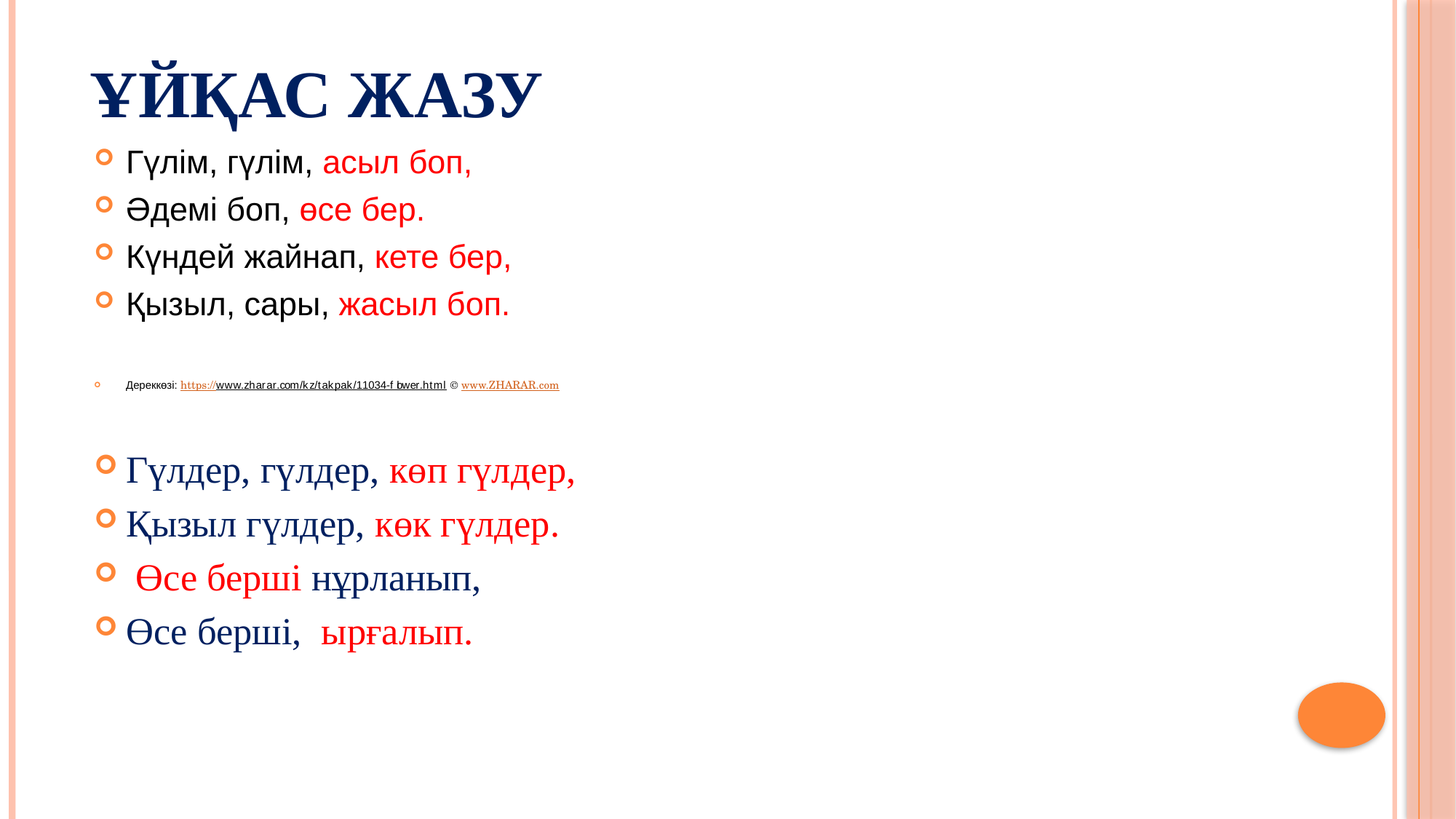

# Ұйқас жазу
Гүлім, гүлім, асыл боп,
Әдемі боп, өсе бер.
Күндей жайнап, кете бер,
Қызыл, сары, жасыл боп.

Дереккөзі: https://www.zharar.com/kz/takpak/11034-flower.html © www.ZHARAR.com

Гүлдер, гүлдер, көп гүлдер,
Қызыл гүлдер, көк гүлдер.
 Өсе берші нұрланып,
Өсе берші,  ырғалып.